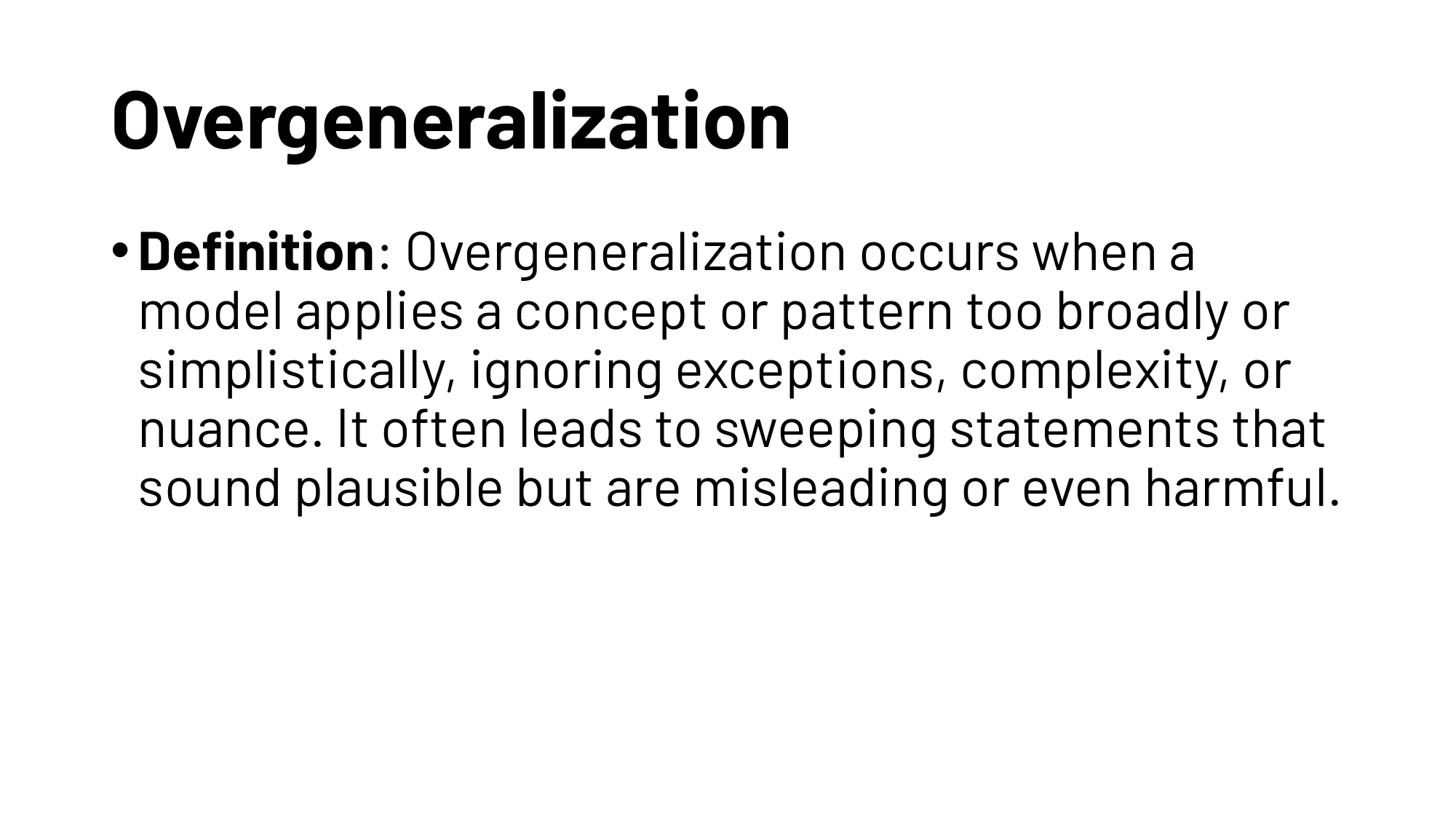

# Overgeneralization
Definition: Overgeneralization occurs when a model applies a concept or pattern too broadly or simplistically, ignoring exceptions, complexity, or nuance. It often leads to sweeping statements that sound plausible but are misleading or even harmful.